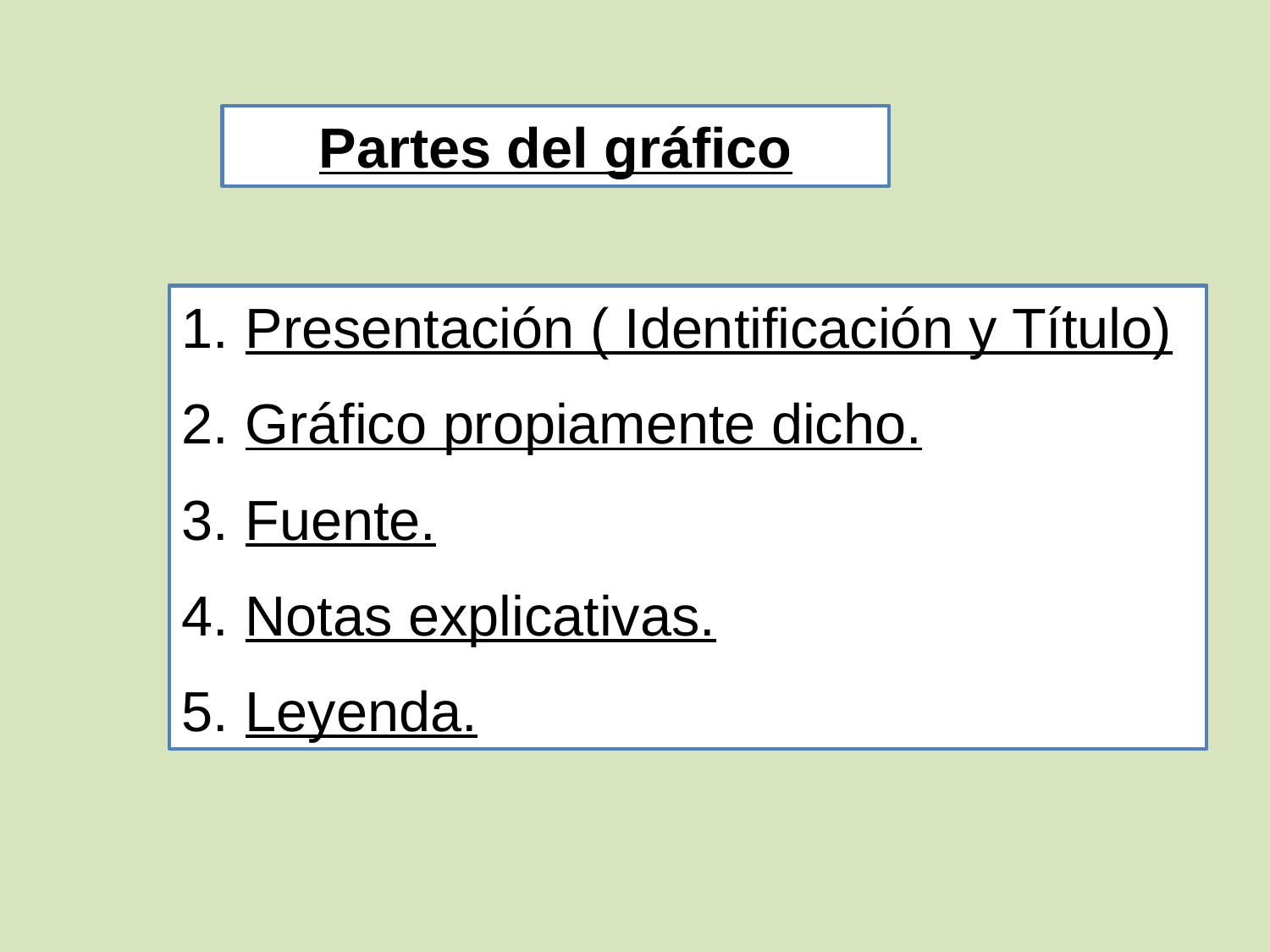

Partes del gráfico
Presentación ( Identificación y Título)
Gráfico propiamente dicho.
Fuente.
Notas explicativas.
Leyenda.